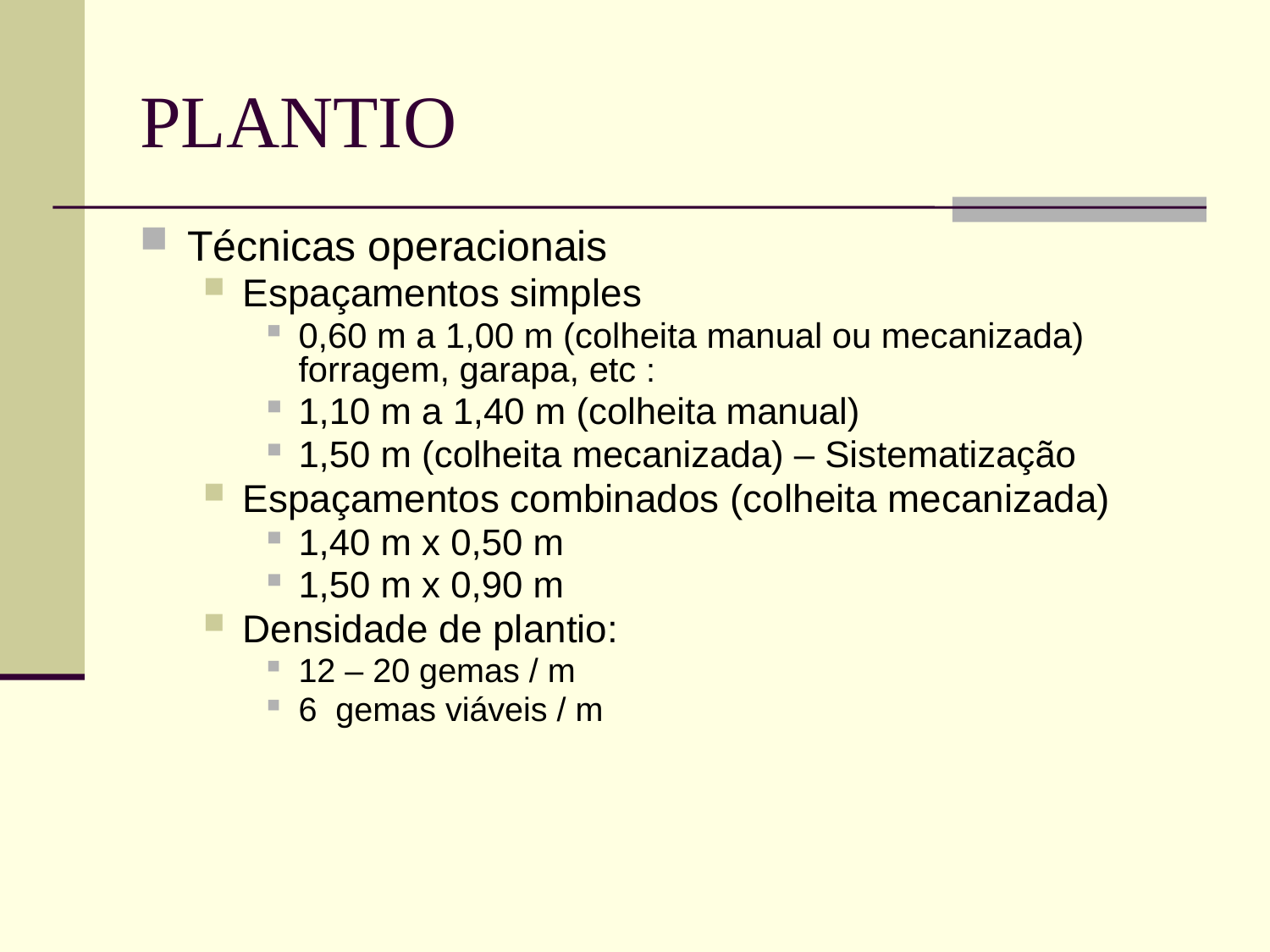

# PLANTIO
Técnicas operacionais
Espaçamentos simples
0,60 m a 1,00 m (colheita manual ou mecanizada) forragem, garapa, etc :
1,10 m a 1,40 m (colheita manual)
1,50 m (colheita mecanizada) – Sistematização
Espaçamentos combinados (colheita mecanizada)
1,40 m x 0,50 m
1,50 m x 0,90 m
Densidade de plantio:
12 – 20 gemas / m
6  gemas viáveis / m